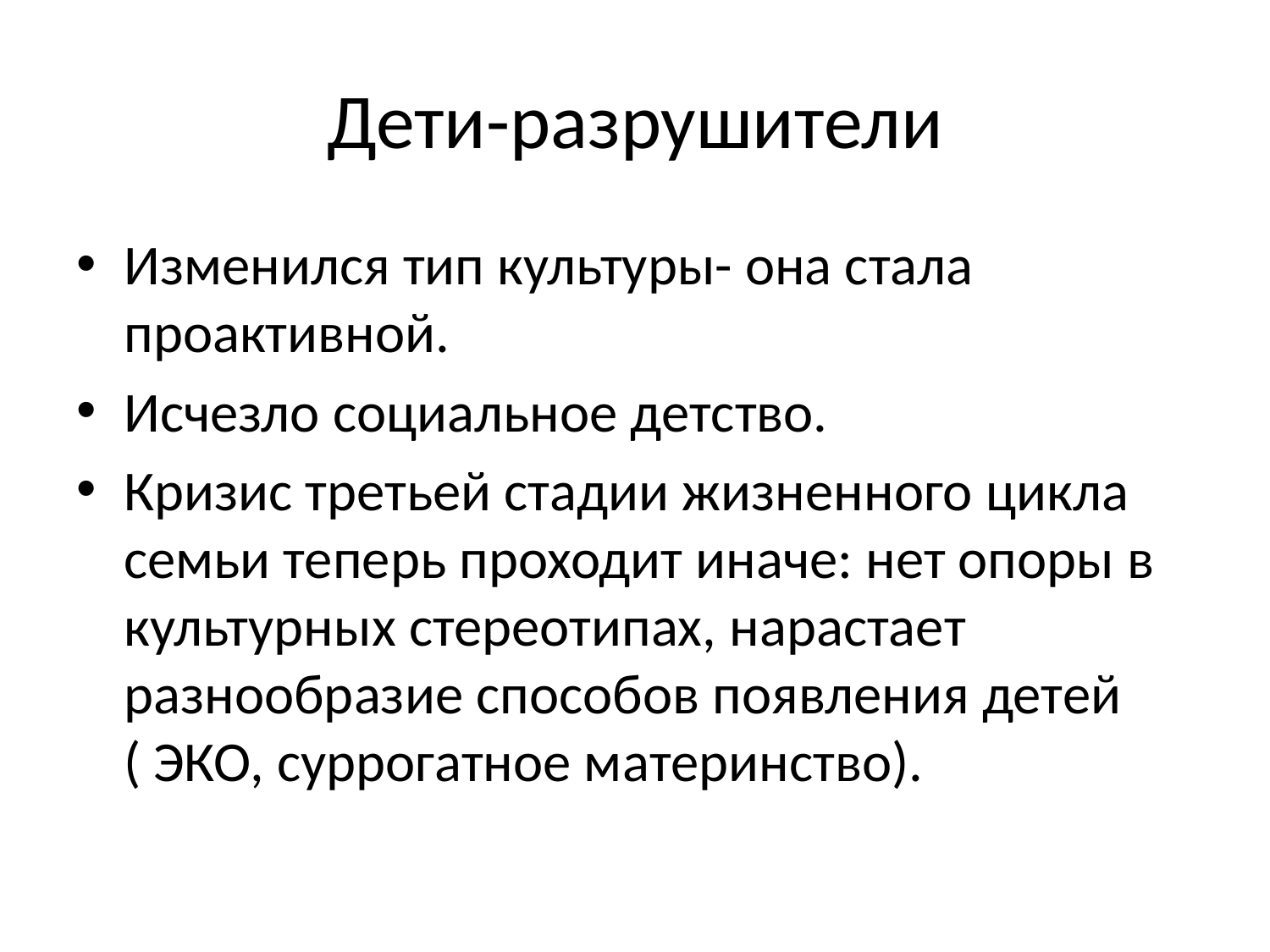

# Дети-разрушители
Изменился тип культуры- она стала проактивной.
Исчезло социальное детство.
Кризис третьей стадии жизненного цикла семьи теперь проходит иначе: нет опоры в культурных стереотипах, нарастает разнообразие способов появления детей ( ЭКО, суррогатное материнство).